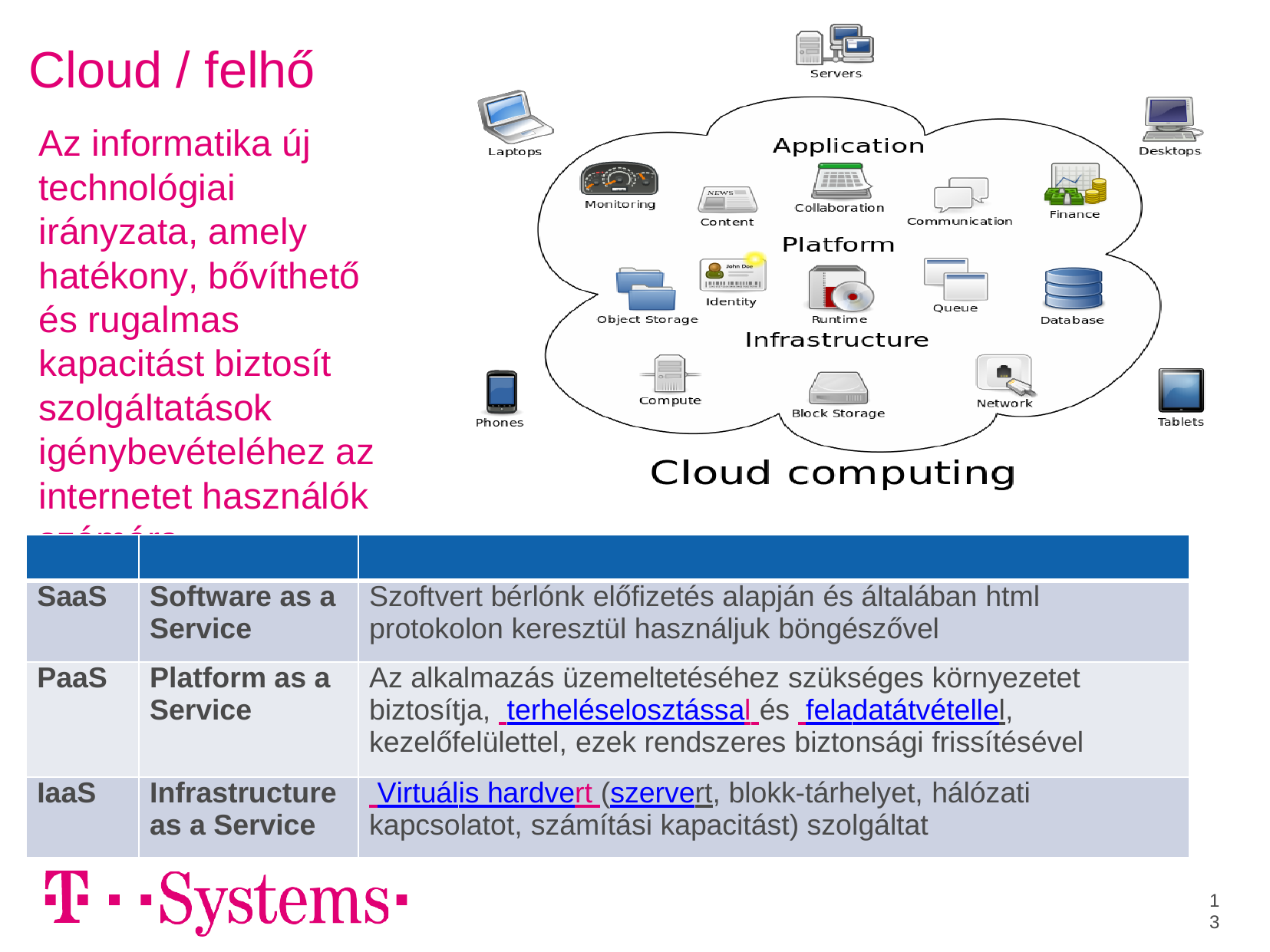

# Cloud / felhő
Az informatika új technológiai irányzata, amely hatékony, bővíthető és rugalmas kapacitást biztosít szolgáltatások igénybevételéhez az internetet használók számára
|  |  |  |
| --- | --- | --- |
| SaaS | Software as a Service | Szoftvert bérlónk előfizetés alapján és általában html protokolon keresztül használjuk böngészővel |
| PaaS | Platform as a Service | Az alkalmazás üzemeltetéséhez szükséges környezetet biztosítja, terheléselosztással és feladatátvétellel, kezelőfelülettel, ezek rendszeres biztonsági frissítésével |
| IaaS | Infrastructure as a Service | Virtuális hardvert (szervert, blokk-tárhelyet, hálózati kapcsolatot, számítási kapacitást) szolgáltat |
Forrás: https://hu.wikipedia.org/wiki
13